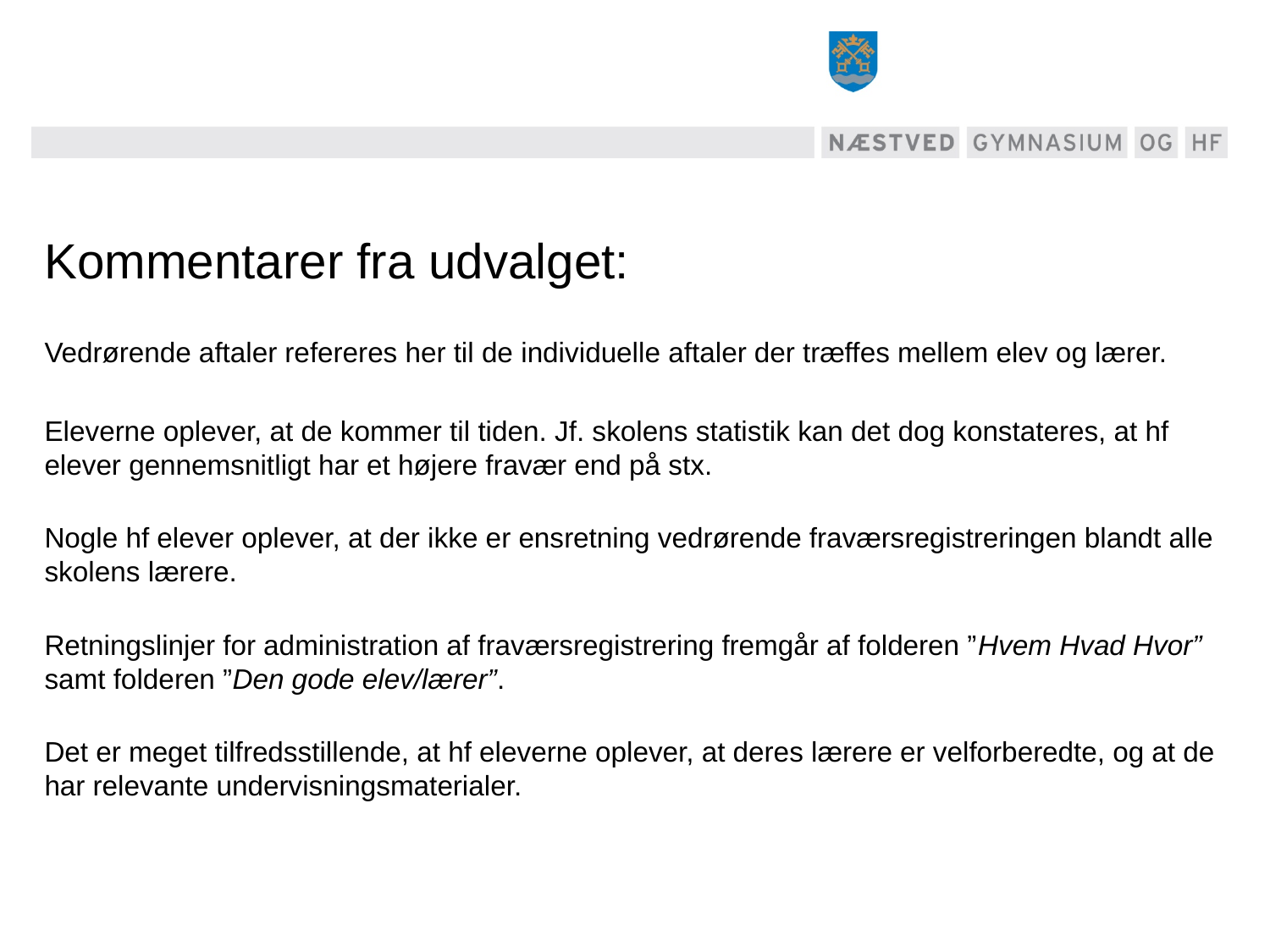

# Kommentarer fra udvalget:
Vedrørende aftaler refereres her til de individuelle aftaler der træffes mellem elev og lærer.

Eleverne oplever, at de kommer til tiden. Jf. skolens statistik kan det dog konstateres, at hf elever gennemsnitligt har et højere fravær end på stx.
Nogle hf elever oplever, at der ikke er ensretning vedrørende fraværsregistreringen blandt alle skolens lærere.
Retningslinjer for administration af fraværsregistrering fremgår af folderen ”Hvem Hvad Hvor” samt folderen ”Den gode elev/lærer”.
Det er meget tilfredsstillende, at hf eleverne oplever, at deres lærere er velforberedte, og at de har relevante undervisningsmaterialer.